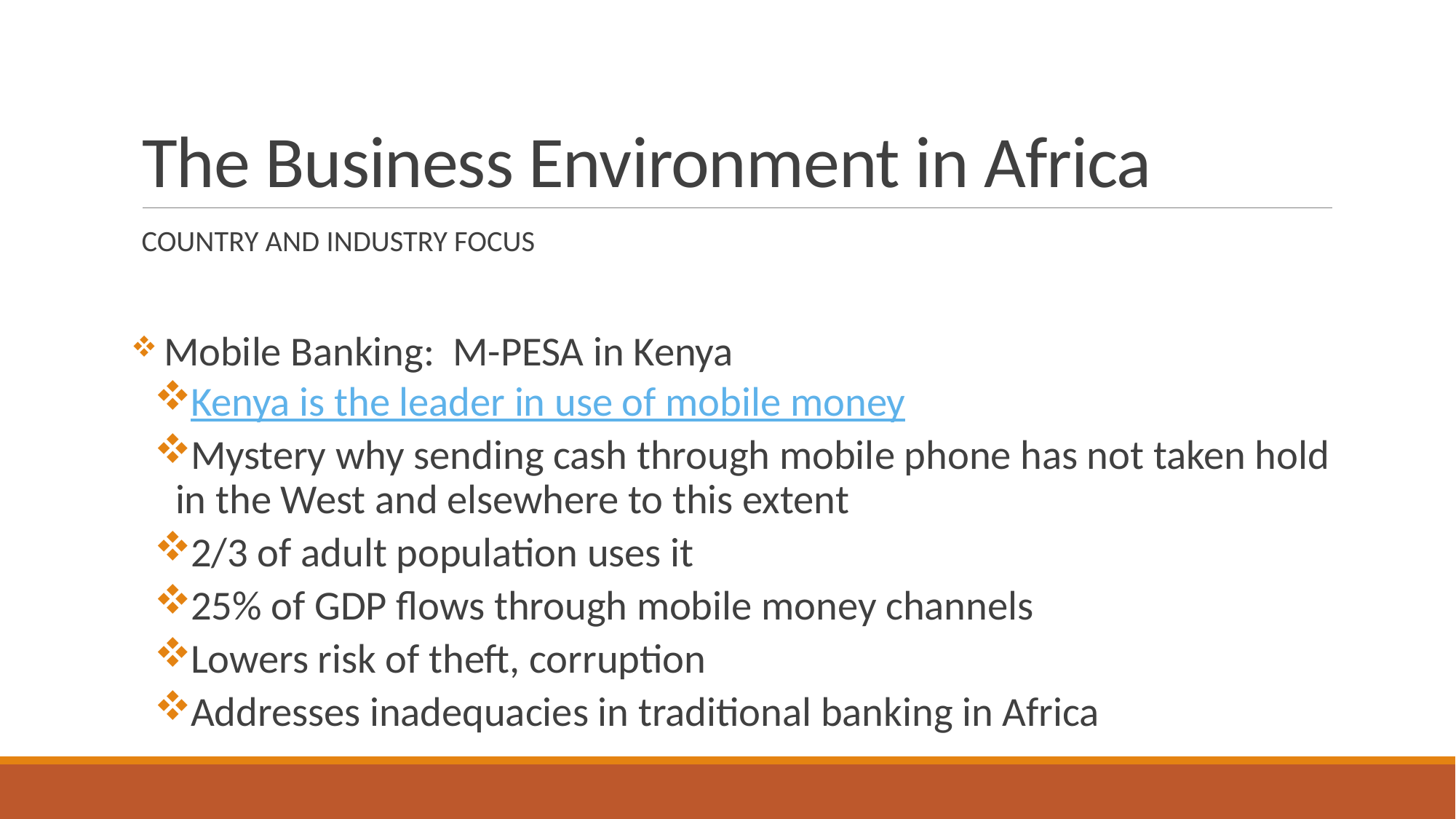

# The Business Environment in Africa
COUNTRY AND INDUSTRY FOCUS

 Mobile Banking:  M-PESA in Kenya
Kenya is the leader in use of mobile money
Mystery why sending cash through mobile phone has not taken hold in the West and elsewhere to this extent
2/3 of adult population uses it
25% of GDP flows through mobile money channels
Lowers risk of theft, corruption
Addresses inadequacies in traditional banking in Africa